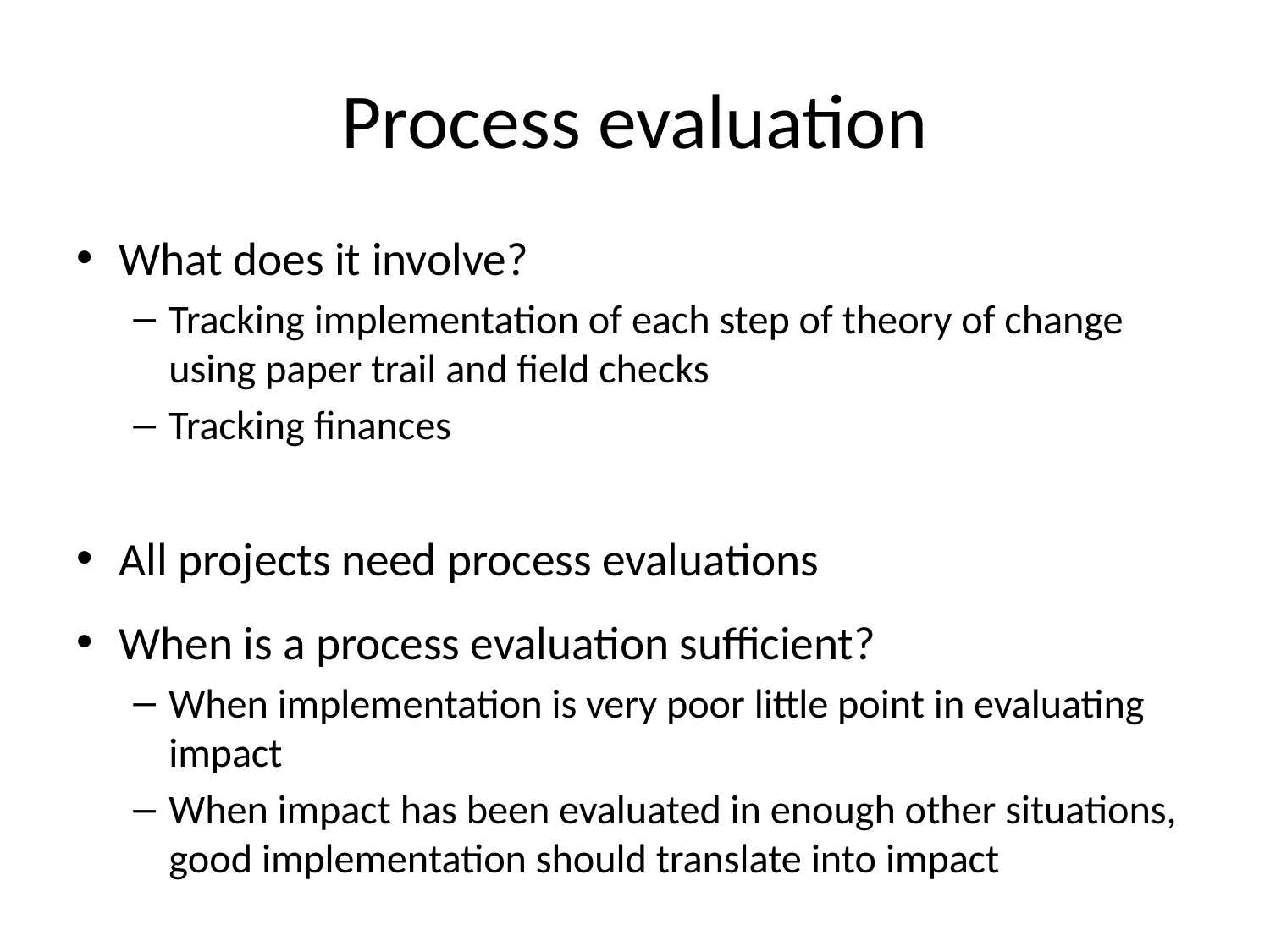

# Process evaluation
What does it involve?
Tracking implementation of each step of theory of change using paper trail and field checks
Tracking finances

All projects need process evaluations

When is a process evaluation sufficient?
When implementation is very poor little point in evaluating impact
When impact has been evaluated in enough other situations, good implementation should translate into impact